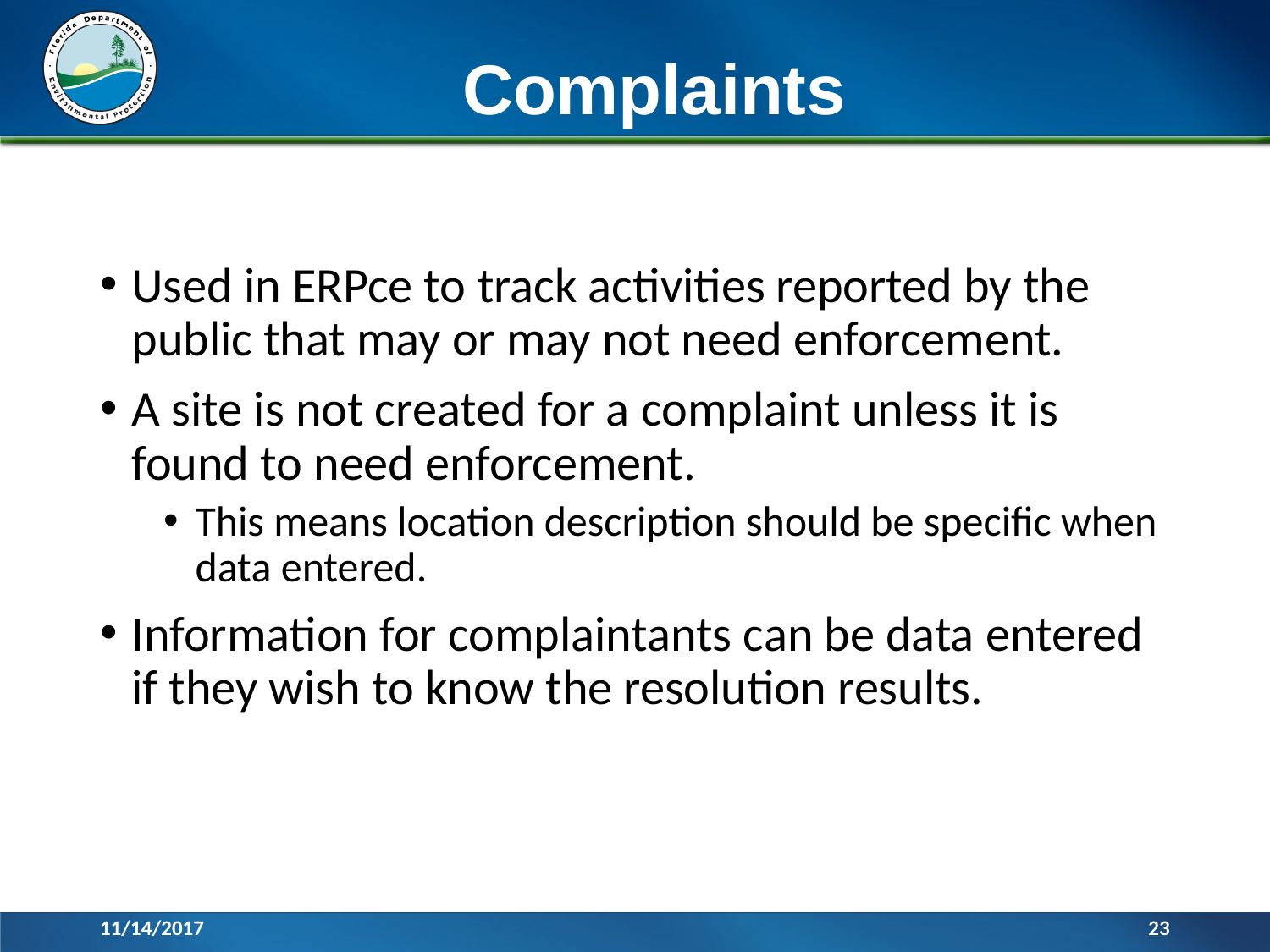

# Complaints
Used in ERPce to track activities reported by the public that may or may not need enforcement.
A site is not created for a complaint unless it is found to need enforcement.
This means location description should be specific when data entered.
Information for complaintants can be data entered if they wish to know the resolution results.
11/14/2017

23